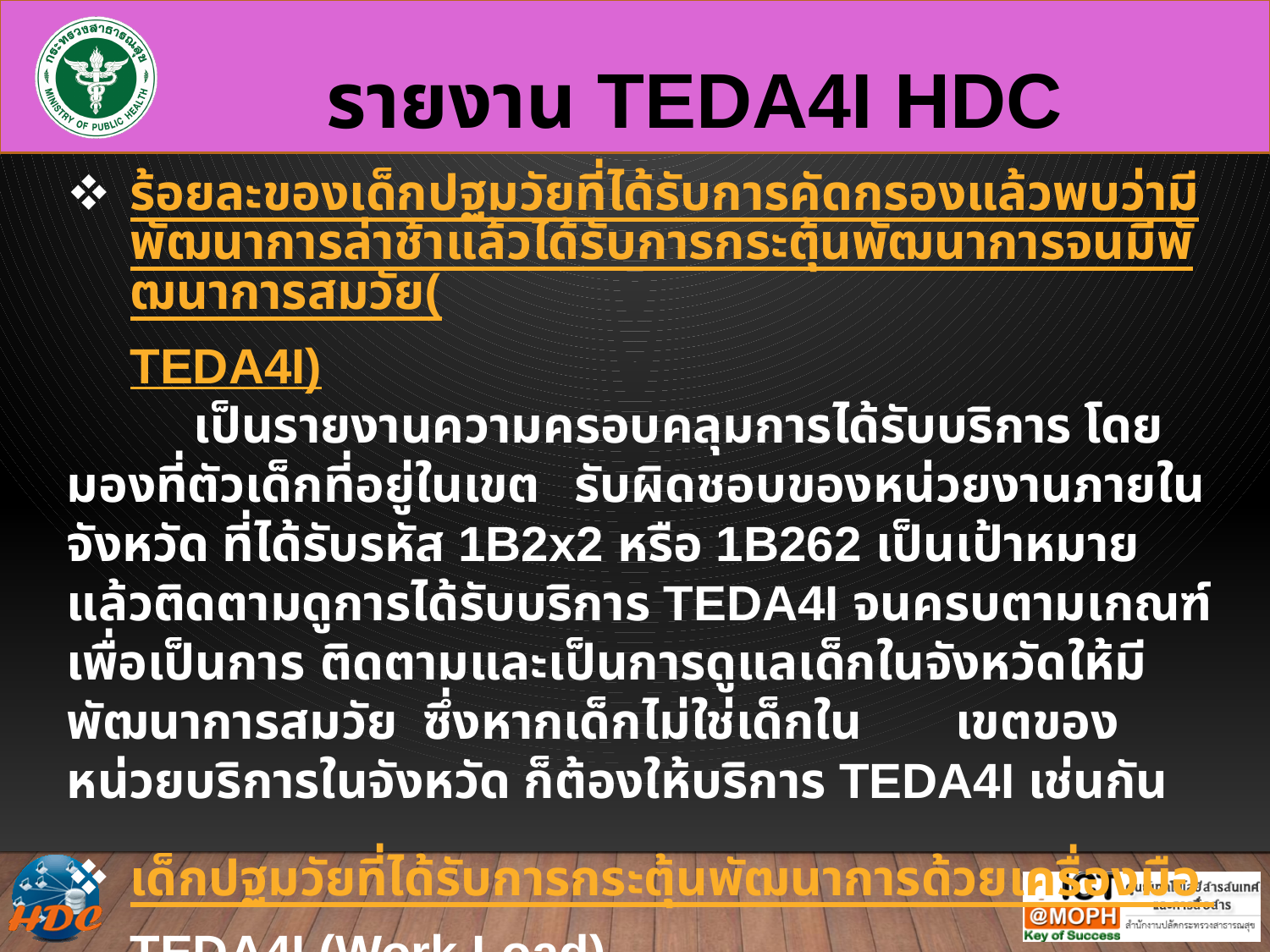

รายงาน Teda4i hdc
ร้อยละของเด็กปฐมวัยที่ได้รับการคัดกรองแล้วพบว่ามีพัฒนาการล่าช้าแล้วได้รับการกระตุ้นพัฒนาการจนมีพัฒนาการสมวัย(TEDA4I)
	เป็นรายงานความครอบคลุมการได้รับบริการ โดยมองที่ตัวเด็กที่อยู่ในเขต	รับผิดชอบของหน่วยงานภายในจังหวัด ที่ได้รับรหัส 1B2x2 หรือ 1B262 เป็น	เป้าหมาย แล้วติดตามดูการได้รับบริการ TEDA4I จนครบตามเกณฑ์ เพื่อเป็นการ	ติดตามและเป็นการดูแลเด็กในจังหวัดให้มีพัฒนาการสมวัย  ซึ่งหากเด็กไม่ใช่เด็กใน	เขตของหน่วยบริการในจังหวัด ก็ต้องให้บริการ TEDA4I เช่นกัน
เด็กปฐมวัยที่ได้รับการกระตุ้นพัฒนาการด้วยเครื่องมือ TEDA4I (Work Load)
เป็นรายงานกิจกรรมบริการของหน่วยงานที่ทำ TEDA4I ว่าได้ดำเนินการกระตุ้นพัฒนาการเด็กไปจำนวนเท่าใดได้ผลเป็นอย่างไร โดยไม่สนใจว่าเป็นเด็กนอกเขตหรือในเขตรับผิดชอบ